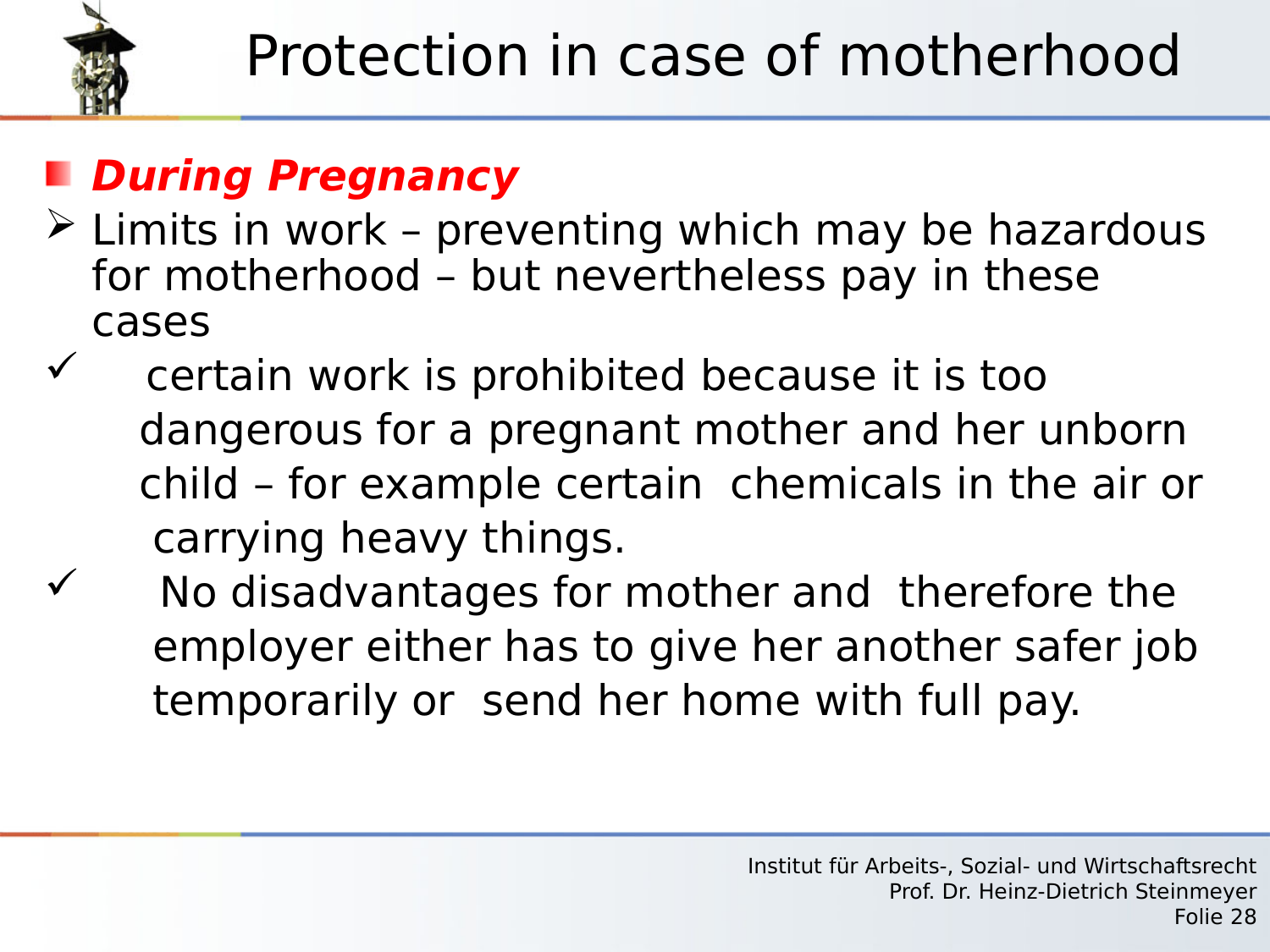

# Protection in case of motherhood
During Pregnancy
Limits in work – preventing which may be hazardous for motherhood – but nevertheless pay in these cases
    certain work is prohibited because it is too
       dangerous for a pregnant mother and her unborn
       child – for example certain  chemicals in the air or
        carrying heavy things.
     No disadvantages for mother and  therefore the
        employer either has to give her another safer job
        temporarily or  send her home with full pay.